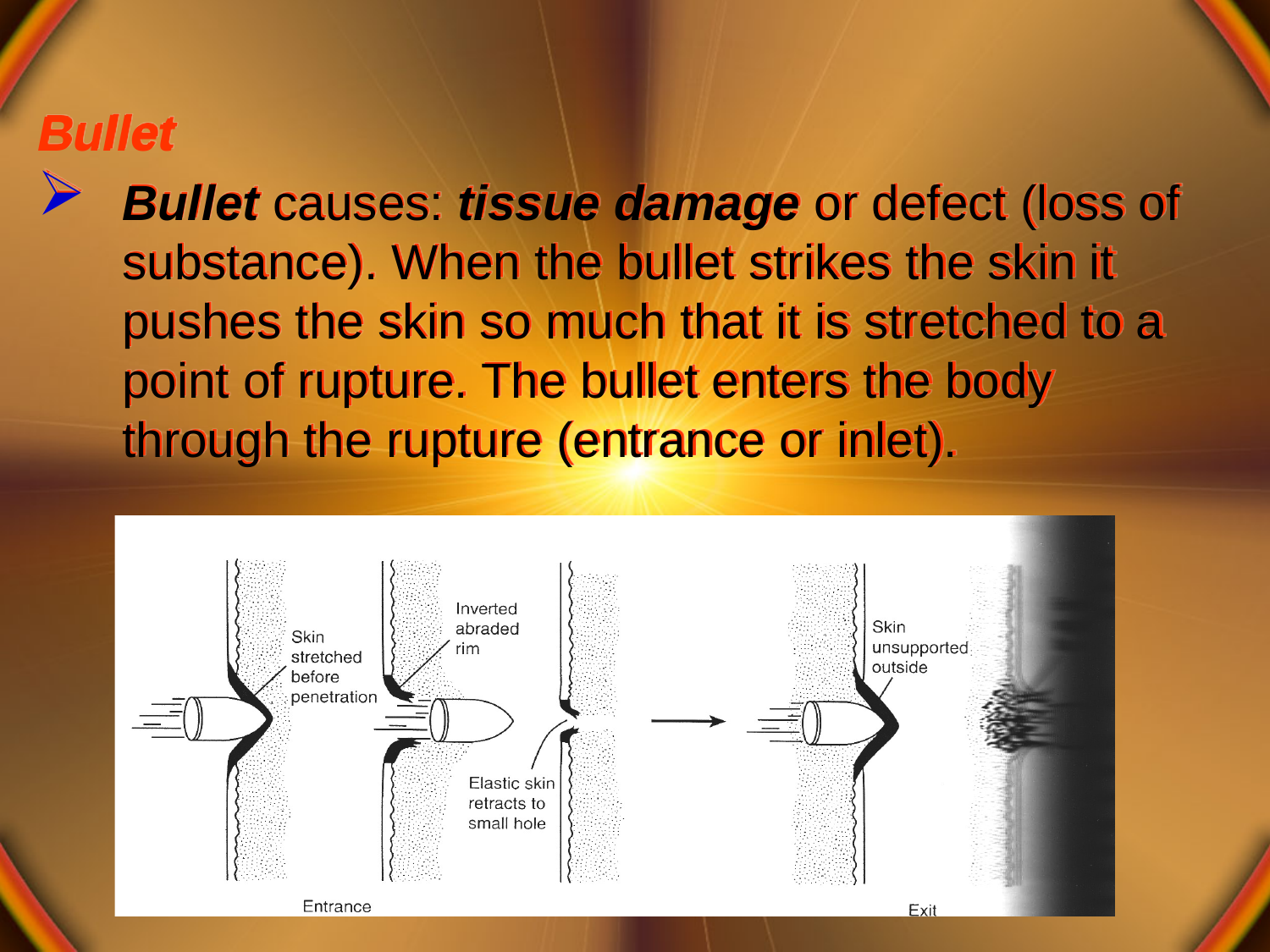

Bullet
Bullet causes: tissue damage or defect (loss of substance). When the bullet strikes the skin it pushes the skin so much that it is stretched to a point of rupture. The bullet enters the body through the rupture (entrance or inlet).